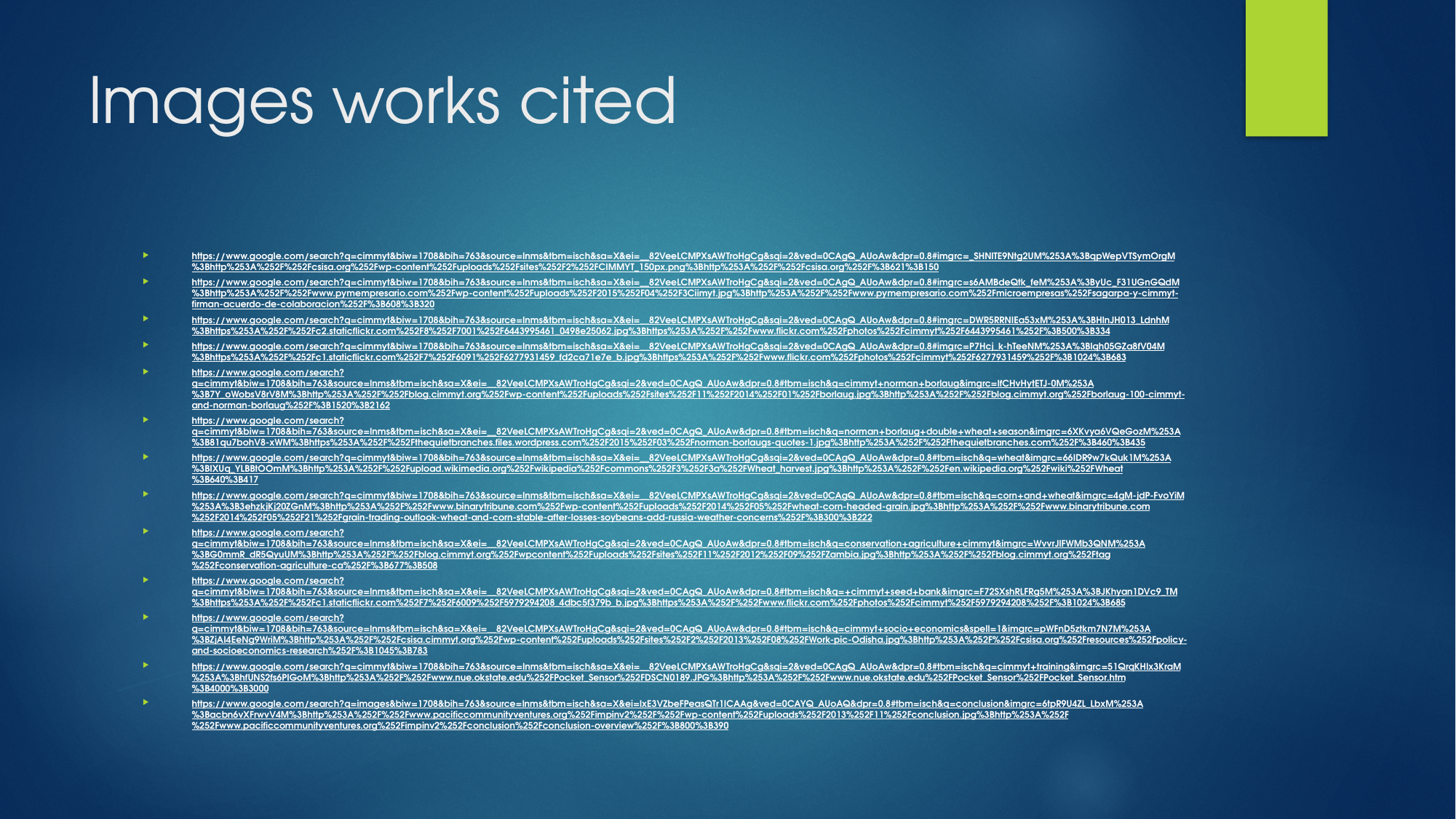

# Images works cited
https://www.google.com/search?q=cimmyt&biw=1708&bih=763&source=lnms&tbm=isch&sa=X&ei=__82VeeLCMPXsAWTroHgCg&sqi=2&ved=0CAgQ_AUoAw&dpr=0.8#imgrc=_SHNlTE9Ntg2UM%253A%3BqpWepVTSymOrgM%3Bhttp%253A%252F%252Fcsisa.org%252Fwp-content%252Fuploads%252Fsites%252F2%252FCIMMYT_150px.png%3Bhttp%253A%252F%252Fcsisa.org%252F%3B621%3B150
https://www.google.com/search?q=cimmyt&biw=1708&bih=763&source=lnms&tbm=isch&sa=X&ei=__82VeeLCMPXsAWTroHgCg&sqi=2&ved=0CAgQ_AUoAw&dpr=0.8#imgrc=s6AMBdeQtk_feM%253A%3ByUc_F31UGnGQdM%3Bhttp%253A%252F%252Fwww.pymempresario.com%252Fwp-content%252Fuploads%252F2015%252F04%252F3Ciimyt.jpg%3Bhttp%253A%252F%252Fwww.pymempresario.com%252Fmicroempresas%252Fsagarpa-y-cimmyt-firman-acuerdo-de-colaboracion%252F%3B608%3B320
https://www.google.com/search?q=cimmyt&biw=1708&bih=763&source=lnms&tbm=isch&sa=X&ei=__82VeeLCMPXsAWTroHgCg&sqi=2&ved=0CAgQ_AUoAw&dpr=0.8#imgrc=DWR5RRNIEa53xM%253A%3BHlnJH013_LdnhM%3Bhttps%253A%252F%252Fc2.staticflickr.com%252F8%252F7001%252F6443995461_0498e25062.jpg%3Bhttps%253A%252F%252Fwww.flickr.com%252Fphotos%252Fcimmyt%252F6443995461%252F%3B500%3B334
https://www.google.com/search?q=cimmyt&biw=1708&bih=763&source=lnms&tbm=isch&sa=X&ei=__82VeeLCMPXsAWTroHgCg&sqi=2&ved=0CAgQ_AUoAw&dpr=0.8#imgrc=P7Hcj_k-hTeeNM%253A%3Blqh05GZa8fV04M%3Bhttps%253A%252F%252Fc1.staticflickr.com%252F7%252F6091%252F6277931459_fd2ca71e7e_b.jpg%3Bhttps%253A%252F%252Fwww.flickr.com%252Fphotos%252Fcimmyt%252F6277931459%252F%3B1024%3B683
https://www.google.com/search?q=cimmyt&biw=1708&bih=763&source=lnms&tbm=isch&sa=X&ei=__82VeeLCMPXsAWTroHgCg&sqi=2&ved=0CAgQ_AUoAw&dpr=0.8#tbm=isch&q=cimmyt+norman+borlaug&imgrc=lfCHvHytETJ-0M%253A%3B7Y_oWobsV8rV8M%3Bhttp%253A%252F%252Fblog.cimmyt.org%252Fwp-content%252Fuploads%252Fsites%252F11%252F2014%252F01%252Fborlaug.jpg%3Bhttp%253A%252F%252Fblog.cimmyt.org%252Fborlaug-100-cimmyt-and-norman-borlaug%252F%3B1520%3B2162
https://www.google.com/search?q=cimmyt&biw=1708&bih=763&source=lnms&tbm=isch&sa=X&ei=__82VeeLCMPXsAWTroHgCg&sqi=2&ved=0CAgQ_AUoAw&dpr=0.8#tbm=isch&q=norman+borlaug+double+wheat+season&imgrc=6XKvya6VQeGozM%253A%3B81qu7bohV8-xWM%3Bhttps%253A%252F%252Fthequietbranches.files.wordpress.com%252F2015%252F03%252Fnorman-borlaugs-quotes-1.jpg%3Bhttp%253A%252F%252Fthequietbranches.com%252F%3B460%3B435
https://www.google.com/search?q=cimmyt&biw=1708&bih=763&source=lnms&tbm=isch&sa=X&ei=__82VeeLCMPXsAWTroHgCg&sqi=2&ved=0CAgQ_AUoAw&dpr=0.8#tbm=isch&q=wheat&imgrc=66IDR9w7kQuk1M%253A%3BIXUq_YLBBtOOmM%3Bhttp%253A%252F%252Fupload.wikimedia.org%252Fwikipedia%252Fcommons%252F3%252F3a%252FWheat_harvest.jpg%3Bhttp%253A%252F%252Fen.wikipedia.org%252Fwiki%252FWheat%3B640%3B417
https://www.google.com/search?q=cimmyt&biw=1708&bih=763&source=lnms&tbm=isch&sa=X&ei=__82VeeLCMPXsAWTroHgCg&sqi=2&ved=0CAgQ_AUoAw&dpr=0.8#tbm=isch&q=corn+and+wheat&imgrc=4gM-jdP-FvoYiM%253A%3B3ehzkjKj20ZGnM%3Bhttp%253A%252F%252Fwww.binarytribune.com%252Fwp-content%252Fuploads%252F2014%252F05%252Fwheat-corn-headed-grain.jpg%3Bhttp%253A%252F%252Fwww.binarytribune.com%252F2014%252F05%252F21%252Fgrain-trading-outlook-wheat-and-corn-stable-after-losses-soybeans-add-russia-weather-concerns%252F%3B300%3B222
https://www.google.com/search?q=cimmyt&biw=1708&bih=763&source=lnms&tbm=isch&sa=X&ei=__82VeeLCMPXsAWTroHgCg&sqi=2&ved=0CAgQ_AUoAw&dpr=0.8#tbm=isch&q=conservation+agriculture+cimmyt&imgrc=WvvrJlFWMb3QNM%253A%3BG0mmR_dR5QyuUM%3Bhttp%253A%252F%252Fblog.cimmyt.org%252Fwpcontent%252Fuploads%252Fsites%252F11%252F2012%252F09%252FZambia.jpg%3Bhttp%253A%252F%252Fblog.cimmyt.org%252Ftag%252Fconservation-agriculture-ca%252F%3B677%3B508
https://www.google.com/search?q=cimmyt&biw=1708&bih=763&source=lnms&tbm=isch&sa=X&ei=__82VeeLCMPXsAWTroHgCg&sqi=2&ved=0CAgQ_AUoAw&dpr=0.8#tbm=isch&q=+cimmyt+seed+bank&imgrc=F72SXshRLFRg5M%253A%3BJKhyan1DVc9_TM%3Bhttps%253A%252F%252Fc1.staticflickr.com%252F7%252F6009%252F5979294208_4dbc5f379b_b.jpg%3Bhttps%253A%252F%252Fwww.flickr.com%252Fphotos%252Fcimmyt%252F5979294208%252F%3B1024%3B685
https://www.google.com/search?q=cimmyt&biw=1708&bih=763&source=lnms&tbm=isch&sa=X&ei=__82VeeLCMPXsAWTroHgCg&sqi=2&ved=0CAgQ_AUoAw&dpr=0.8#tbm=isch&q=cimmyt+socio+economics&spell=1&imgrc=pWFnD5ztkm7N7M%253A%3BZjAI4EeNg9WriM%3Bhttp%253A%252F%252Fcsisa.cimmyt.org%252Fwp-content%252Fuploads%252Fsites%252F2%252F2013%252F08%252FWork-pic-Odisha.jpg%3Bhttp%253A%252F%252Fcsisa.org%252Fresources%252Fpolicy-and-socioeconomics-research%252F%3B1045%3B783
https://www.google.com/search?q=cimmyt&biw=1708&bih=763&source=lnms&tbm=isch&sa=X&ei=__82VeeLCMPXsAWTroHgCg&sqi=2&ved=0CAgQ_AUoAw&dpr=0.8#tbm=isch&q=cimmyt+training&imgrc=51QrqKHlx3KraM%253A%3BhfUNS2fs6PIGoM%3Bhttp%253A%252F%252Fwww.nue.okstate.edu%252FPocket_Sensor%252FDSCN0189.JPG%3Bhttp%253A%252F%252Fwww.nue.okstate.edu%252FPocket_Sensor%252FPocket_Sensor.htm%3B4000%3B3000
https://www.google.com/search?q=images&biw=1708&bih=763&source=lnms&tbm=isch&sa=X&ei=lxE3VZbeFPeasQTr1ICAAg&ved=0CAYQ_AUoAQ&dpr=0.8#tbm=isch&q=conclusion&imgrc=6tpR9U4ZL_LbxM%253A%3Bacbn6vXFrwvV4M%3Bhttp%253A%252F%252Fwww.pacificcommunityventures.org%252Fimpinv2%252F%252Fwp-content%252Fuploads%252F2013%252F11%252Fconclusion.jpg%3Bhttp%253A%252F%252Fwww.pacificcommunityventures.org%252Fimpinv2%252Fconclusion%252Fconclusion-overview%252F%3B800%3B390